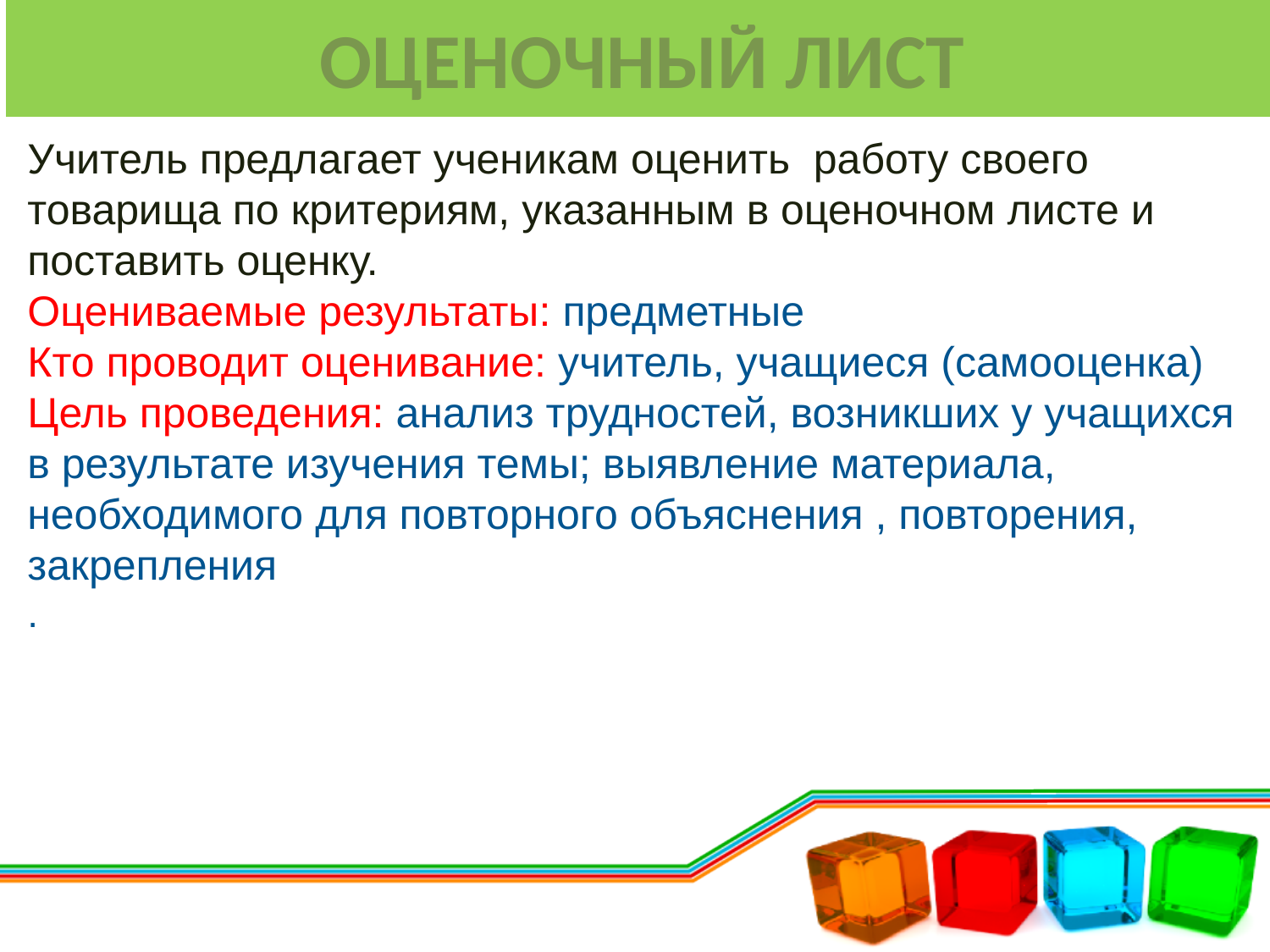

# Оценочный лист
Учитель предлагает ученикам оценить  работу своего товарища по критериям, указанным в оценочном листе и поставить оценку.
Оцениваемые результаты: предметные
Кто проводит оценивание: учитель, учащиеся (самооценка)
Цель проведения: анализ трудностей, возникших у учащихся в результате изучения темы; выявление материала, необходимого для повторного объяснения , повторения, закрепления
.